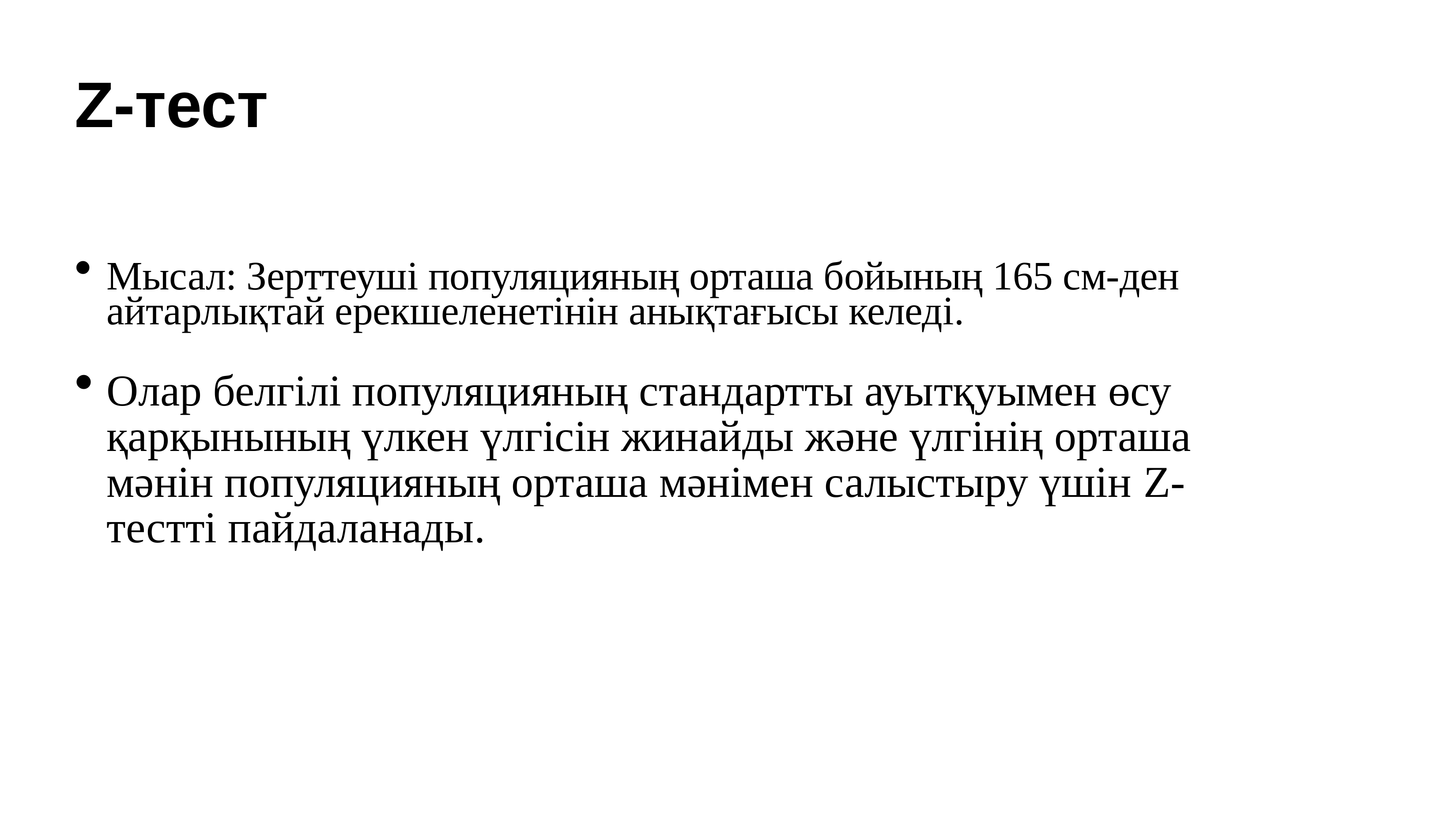

# Z-тест
Мысал: Зерттеуші популяцияның орташа бойының 165 см-ден айтарлықтай ерекшеленетінін анықтағысы келеді.
Олар белгілі популяцияның стандартты ауытқуымен өсу қарқынының үлкен үлгісін жинайды және үлгінің орташа мәнін популяцияның орташа мәнімен салыстыру үшін Z-тестті пайдаланады.